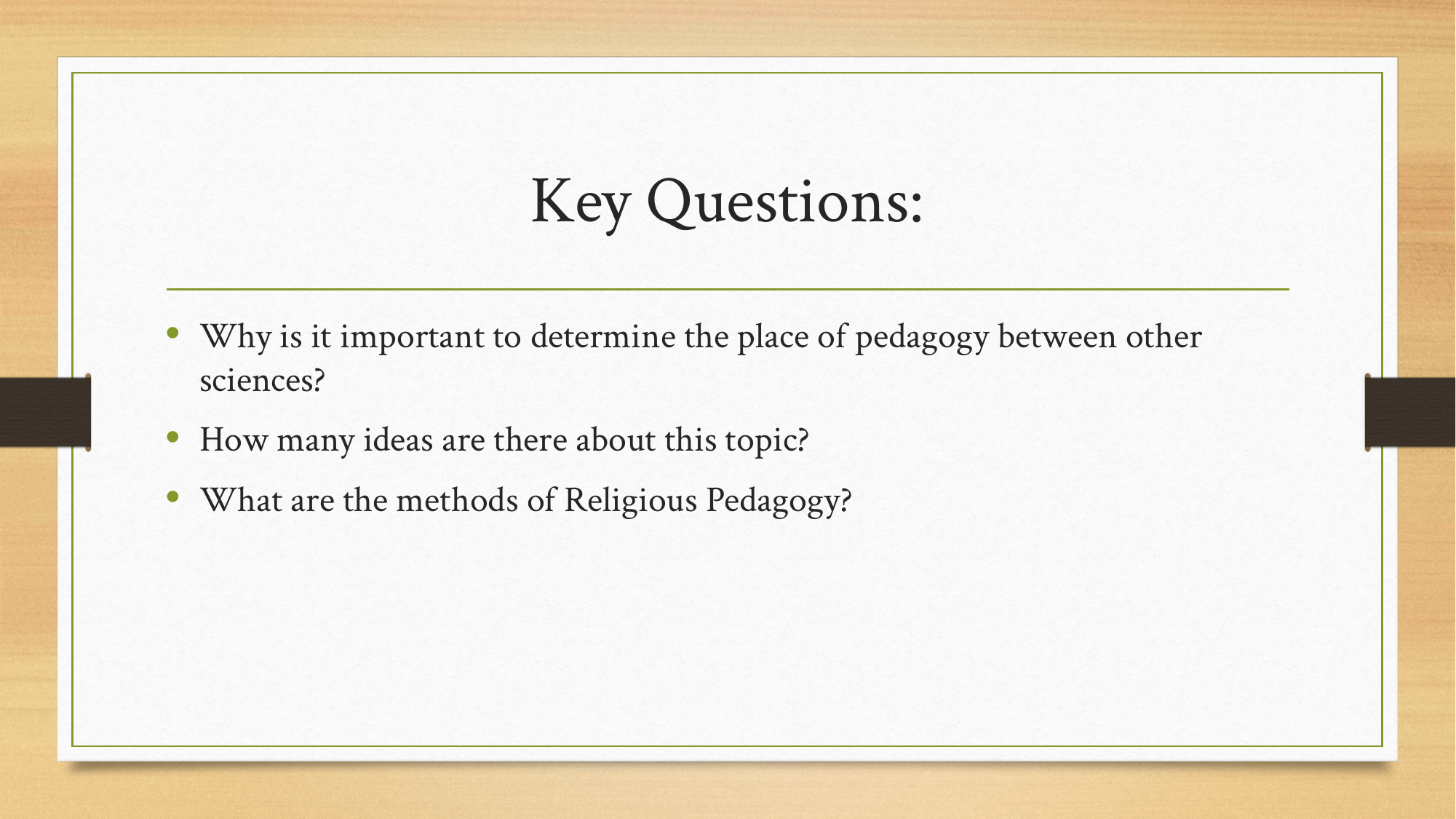

# Key Questions:
Why is it important to determine the place of pedagogy between other sciences?
How many ideas are there about this topic?
What are the methods of Religious Pedagogy?